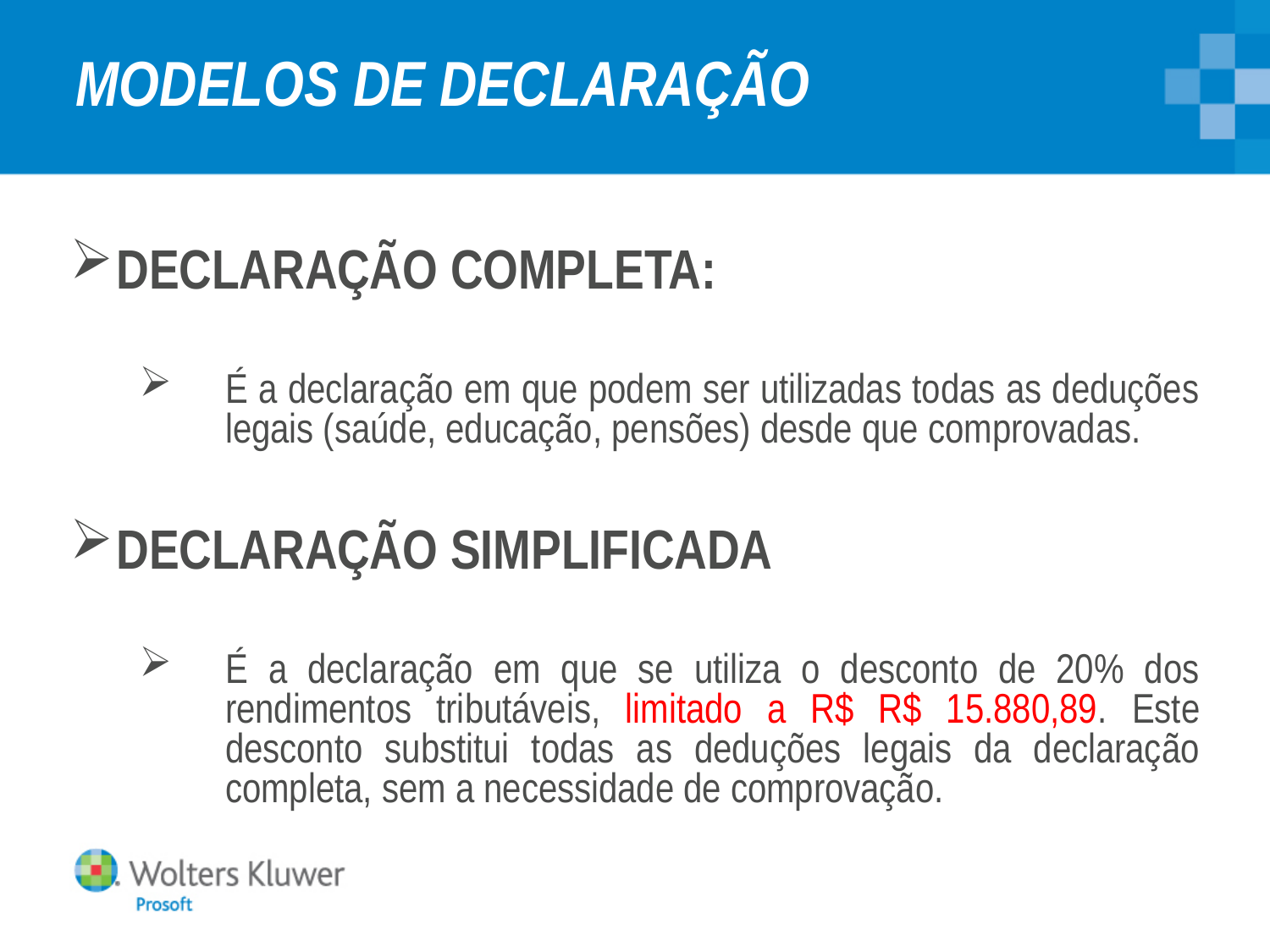

# MODELOS DE DECLARAÇÃO

DECLARAÇÃO COMPLETA:

É a declaração em que podem ser utilizadas todas as deduções legais (saúde, educação, pensões) desde que comprovadas.

DECLARAÇÃO SIMPLIFICADA

É a declaração em que se utiliza o desconto de 20% dos rendimentos tributáveis, limitado a R$ R$ 15.880,89. Este desconto substitui todas as deduções legais da declaração completa, sem a necessidade de comprovação.